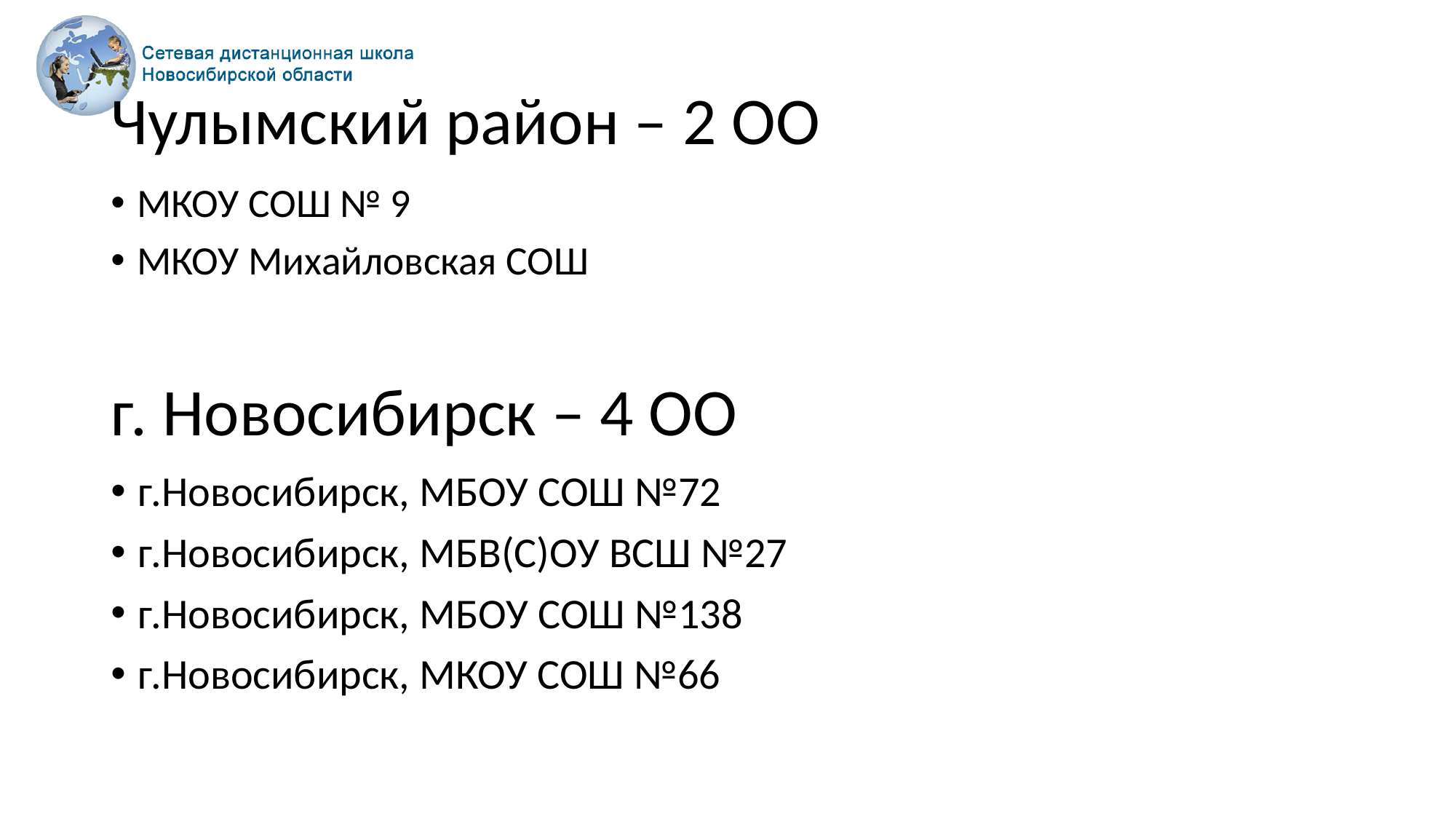

Чулымский район – 2 ОО
МКОУ СОШ № 9
МКОУ Михайловская СОШ
# г. Новосибирск – 4 ОО
г.Новосибирск, МБОУ СОШ №72
г.Новосибирск, МБВ(С)ОУ ВСШ №27
г.Новосибирск, МБОУ СОШ №138
г.Новосибирск, МКОУ СОШ №66